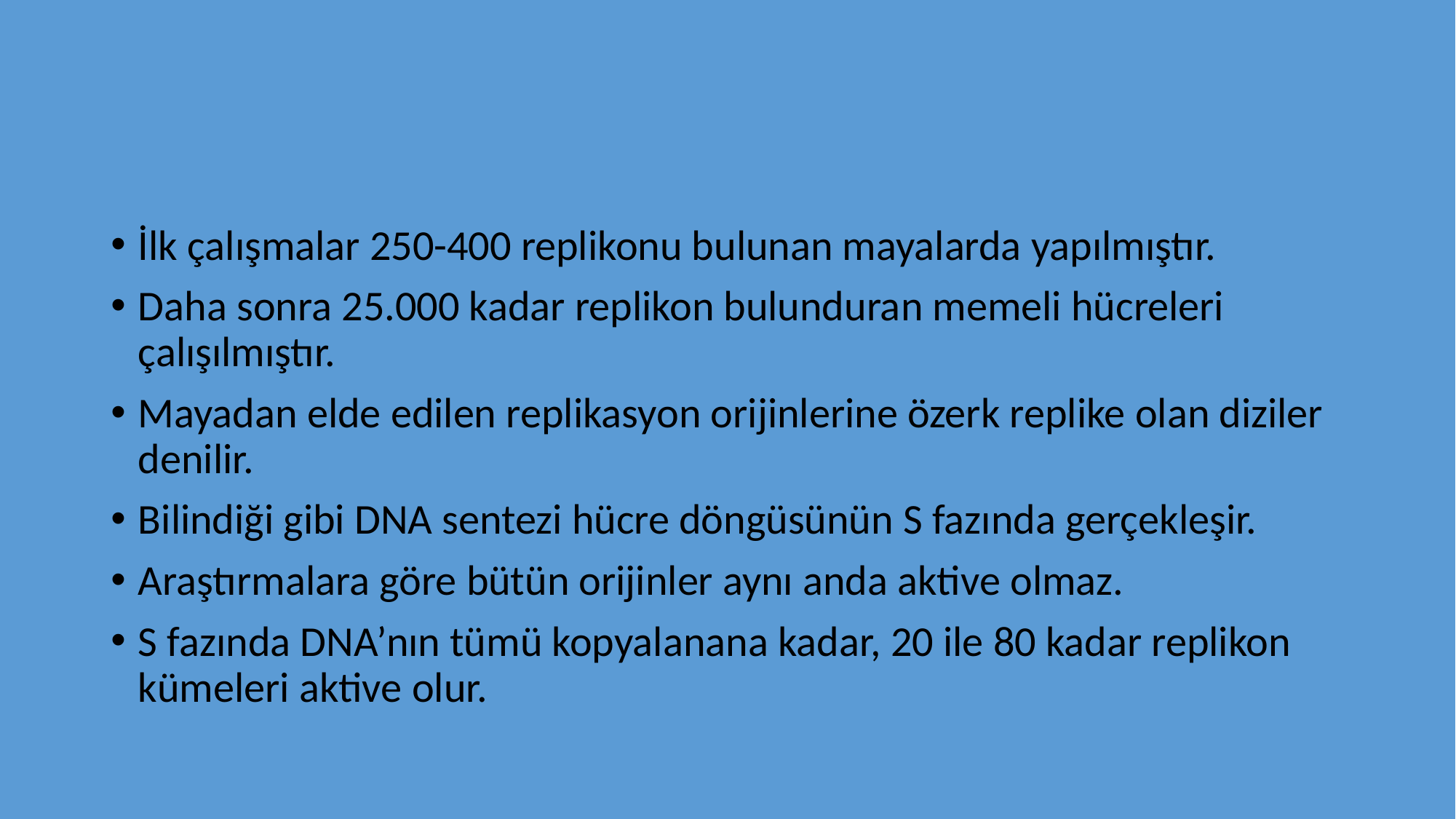

#
İlk çalışmalar 250-400 replikonu bulunan mayalarda yapılmıştır.
Daha sonra 25.000 kadar replikon bulunduran memeli hücreleri çalışılmıştır.
Mayadan elde edilen replikasyon orijinlerine özerk replike olan diziler denilir.
Bilindiği gibi DNA sentezi hücre döngüsünün S fazında gerçekleşir.
Araştırmalara göre bütün orijinler aynı anda aktive olmaz.
S fazında DNA’nın tümü kopyalanana kadar, 20 ile 80 kadar replikon kümeleri aktive olur.